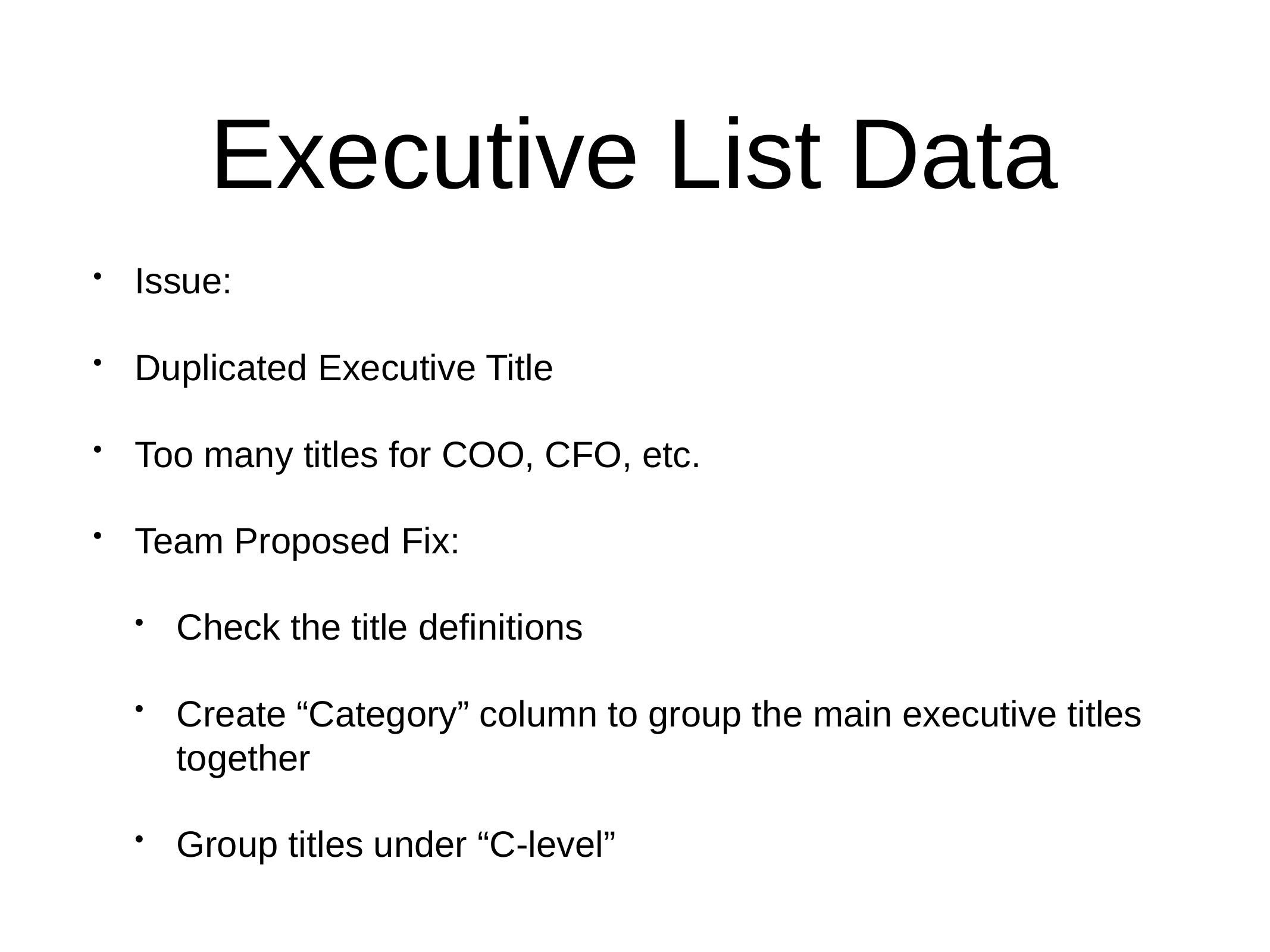

# Executive List Data
Issue:
Duplicated Executive Title
Too many titles for COO, CFO, etc.
Team Proposed Fix:
Check the title definitions
Create “Category” column to group the main executive titles together
Group titles under “C-level”